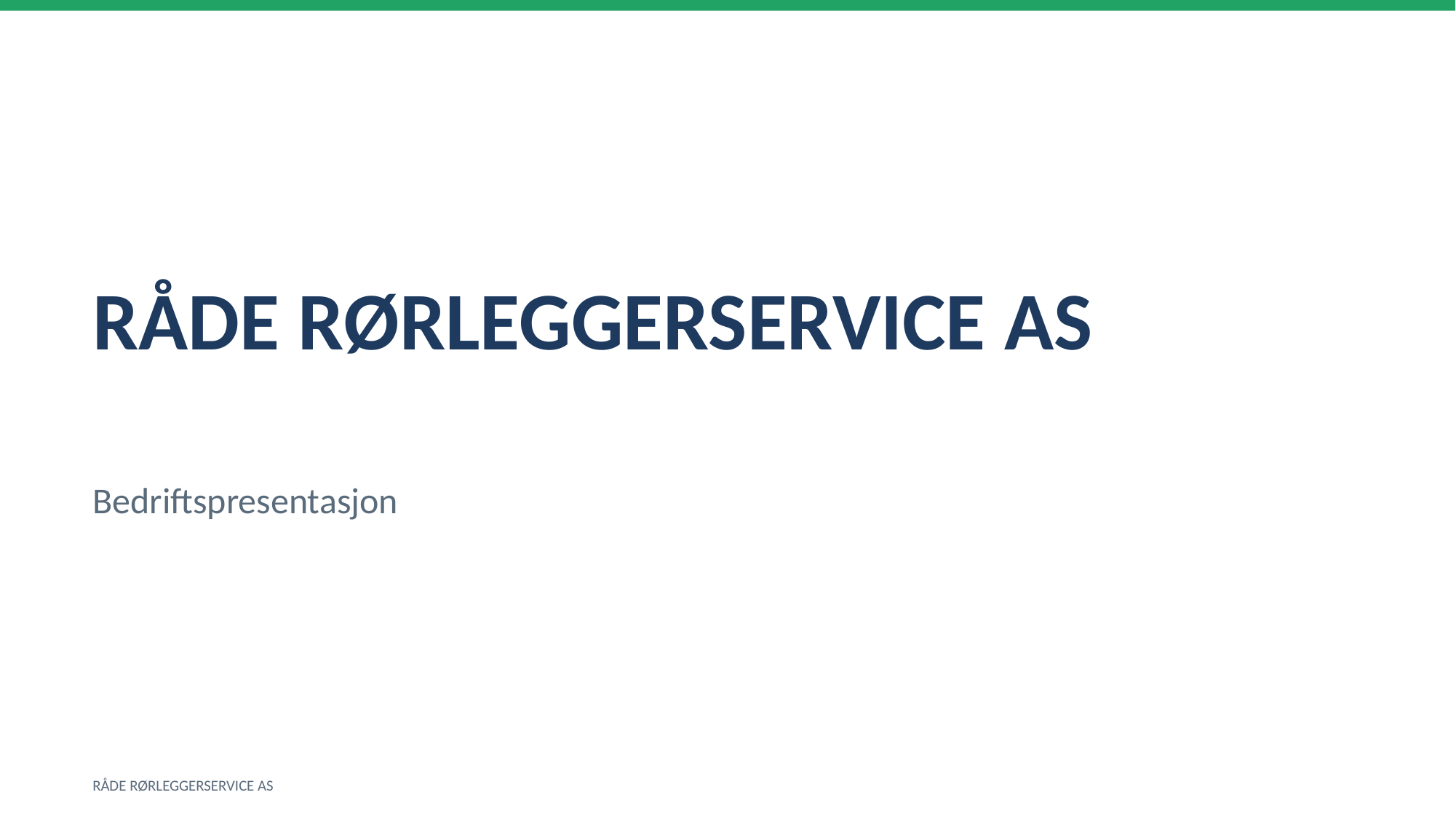

RÅDE RØRLEGGERSERVICE AS
Bedriftspresentasjon
RÅDE RØRLEGGERSERVICE AS